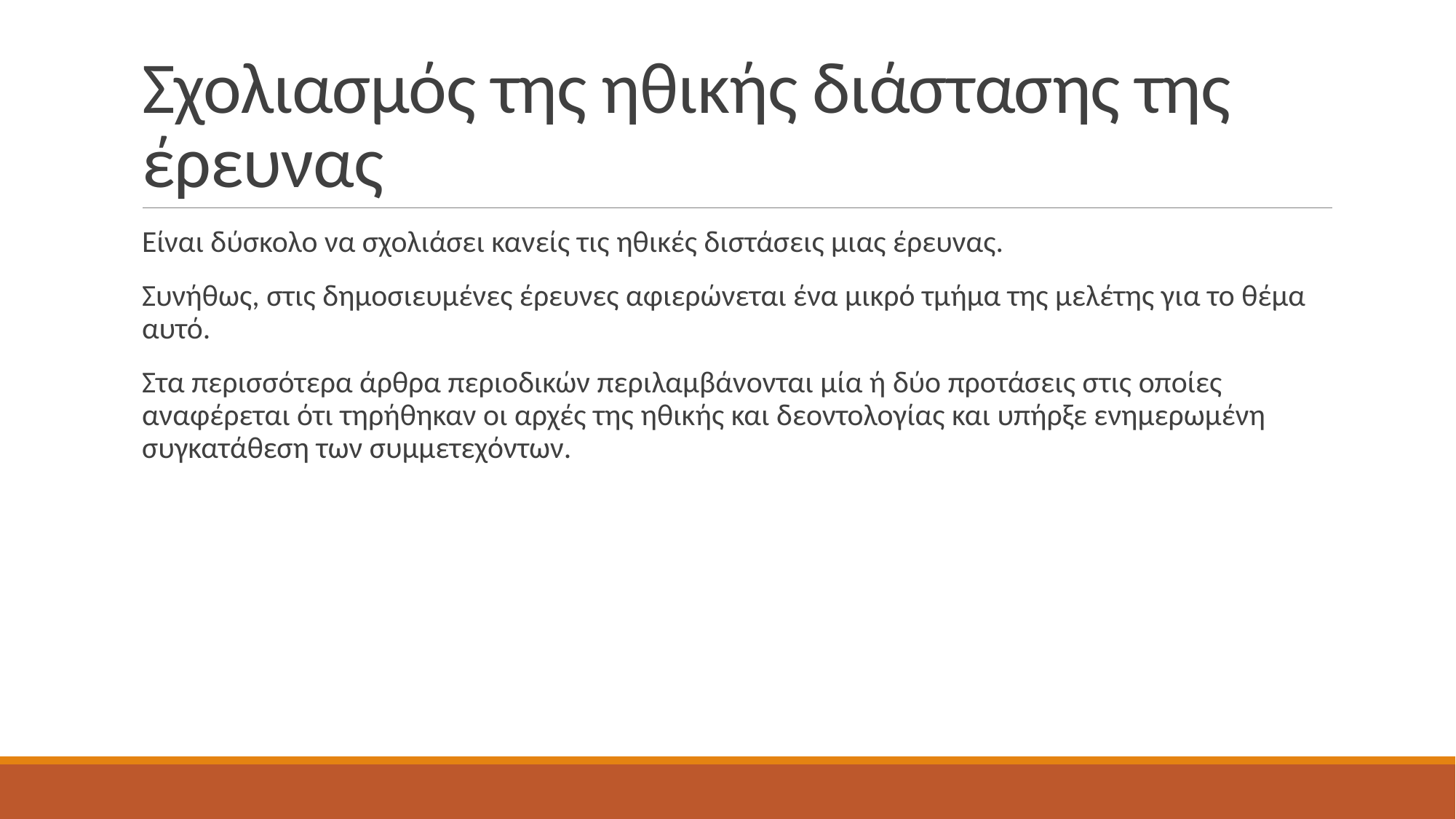

# Σχολιασμός της ηθικής διάστασης της έρευνας
Είναι δύσκολο να σχολιάσει κανείς τις ηθικές διστάσεις μιας έρευνας.
Συνήθως, στις δημοσιευμένες έρευνες αφιερώνεται ένα μικρό τμήμα της μελέτης για το θέμα αυτό.
Στα περισσότερα άρθρα περιοδικών περιλαμβάνονται μία ή δύο προτάσεις στις οποίες αναφέρεται ότι τηρήθηκαν οι αρχές της ηθικής και δεοντολογίας και υπήρξε ενημερωμένη συγκατάθεση των συμμετεχόντων.